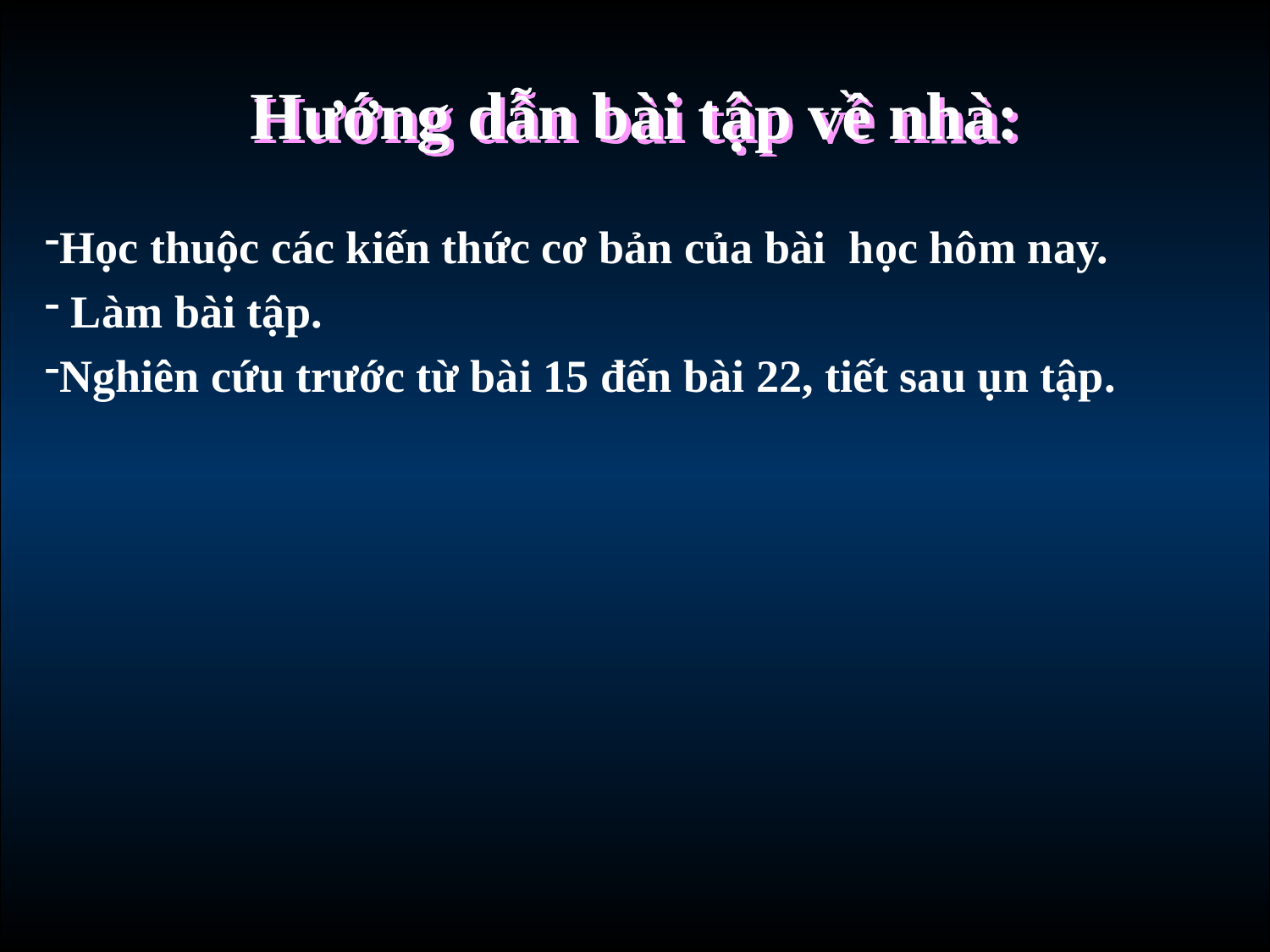

# Hướng dẫn bài tập về nhà:

Học thuộc các kiến thức cơ bản của bài  học hôm nay.
 Làm bài tập.
Nghiên cứu trước từ bài 15 đến bài 22, tiết sau ụn tập.